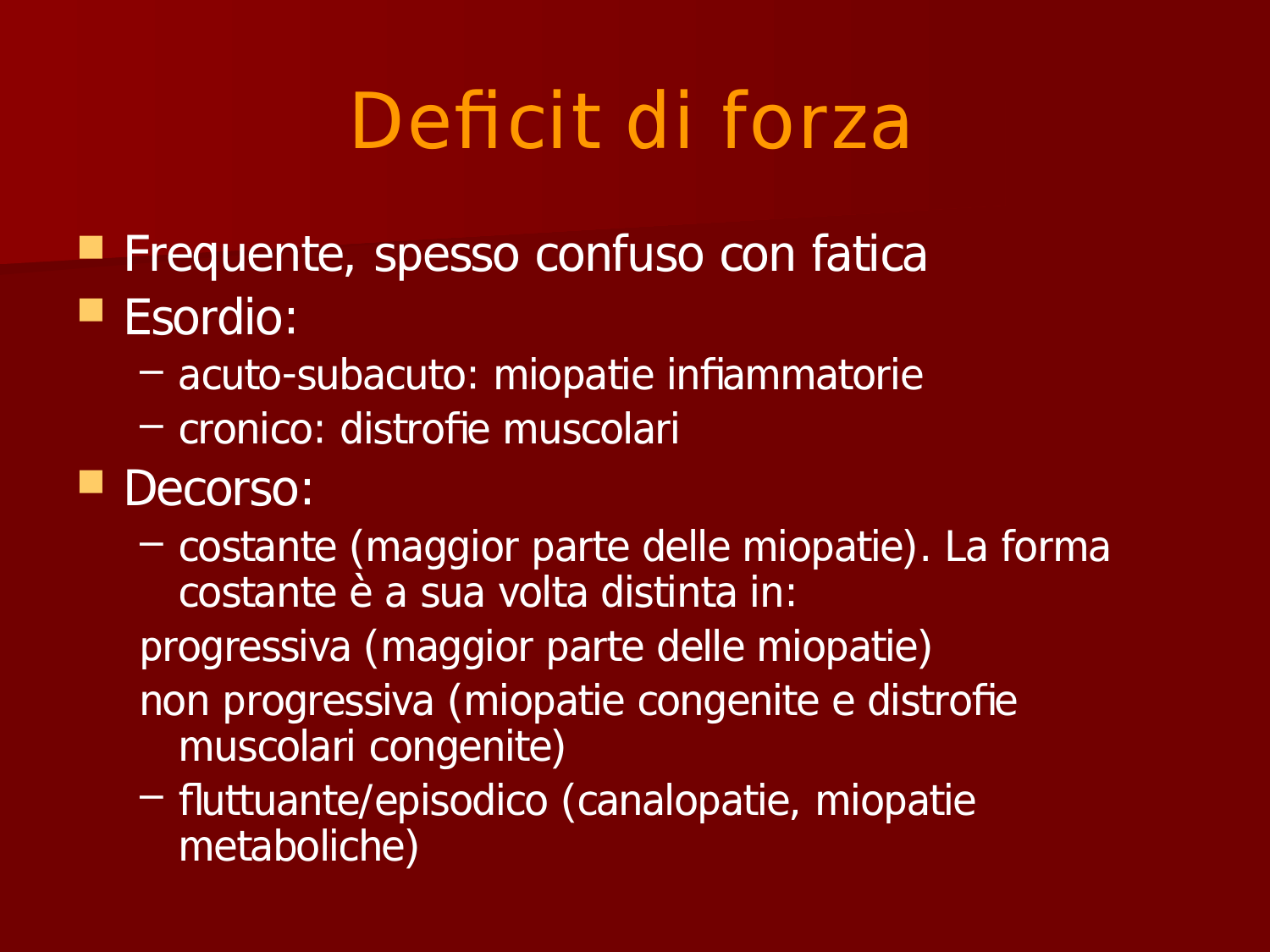

# Deficit di forza
Frequente, spesso confuso con fatica
Esordio:
acuto-subacuto: miopatie infiammatorie
cronico: distrofie muscolari
Decorso:
costante (maggior parte delle miopatie). La forma costante è a sua volta distinta in:
progressiva (maggior parte delle miopatie)
non progressiva (miopatie congenite e distrofie muscolari congenite)
fluttuante/episodico (canalopatie, miopatie metaboliche)